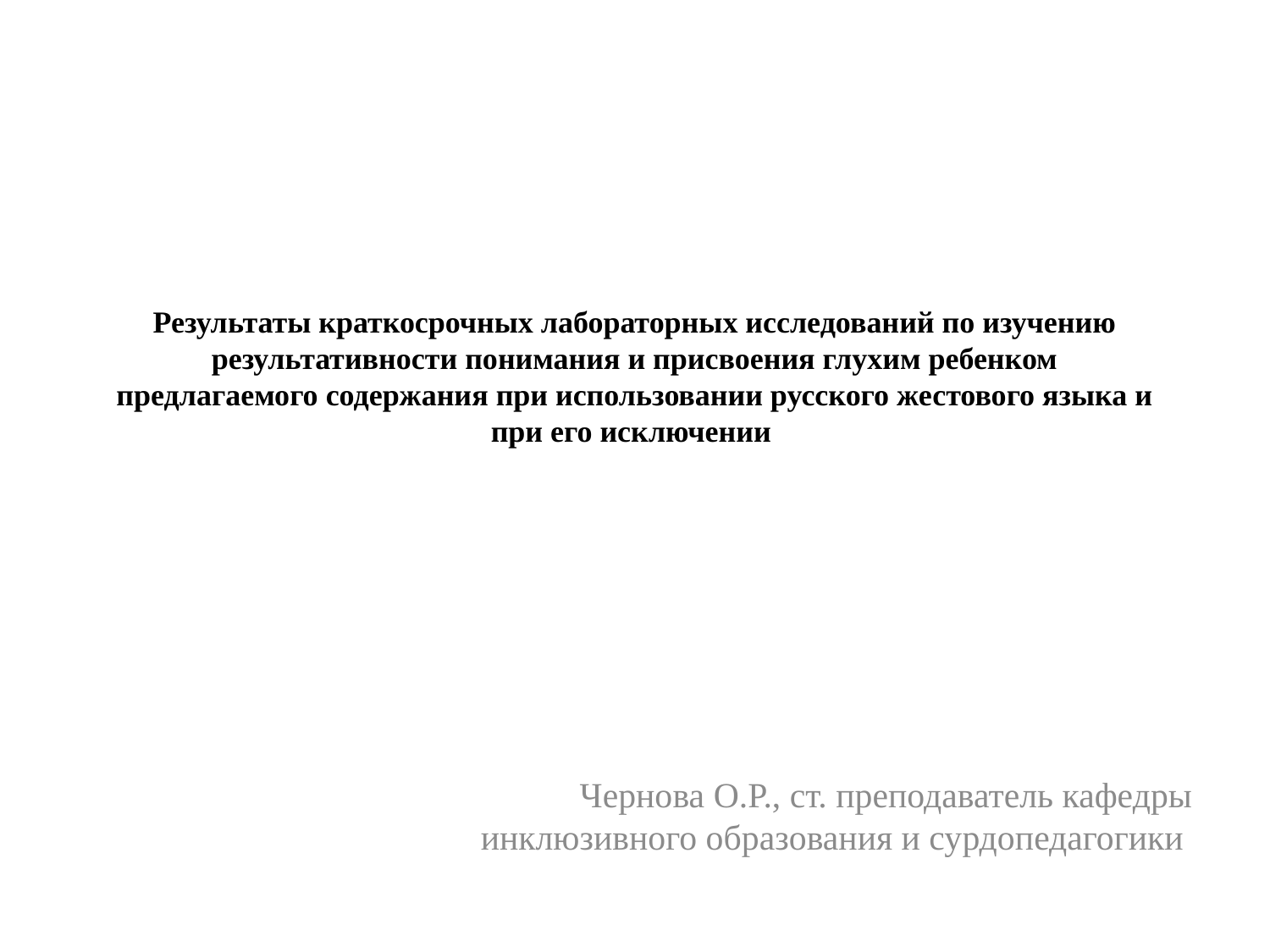

# Результаты краткосрочных лабораторных исследований по изучению результативности понимания и присвоения глухим ребенком предлагаемого содержания при использовании русского жестового языка и при его исключении
Чернова О.Р., ст. преподаватель кафедры инклюзивного образования и сурдопедагогики